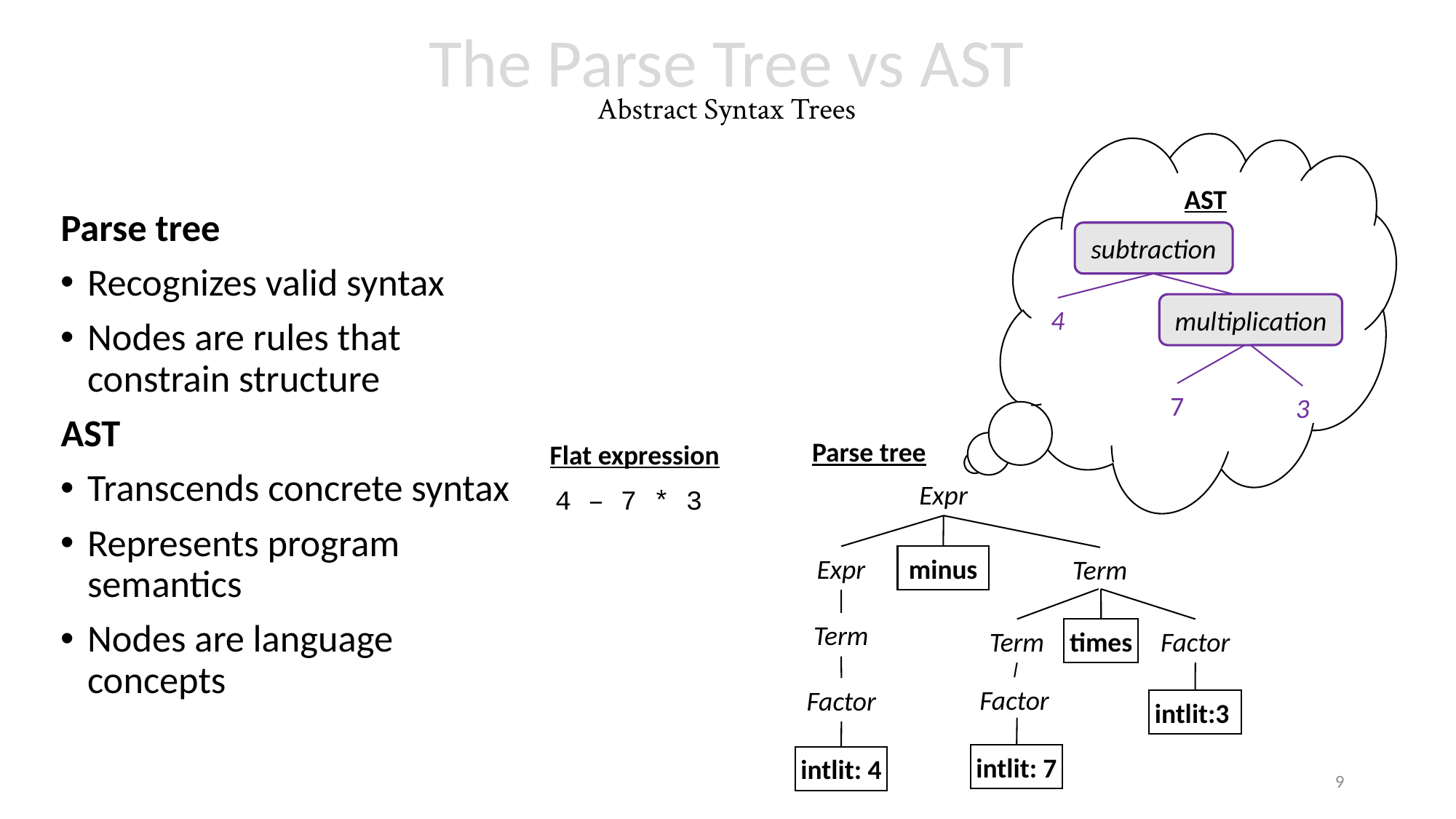

# The Parse Tree vs AST Abstract Syntax Trees
Live Assignments
P1
H2

AST
subtraction
multiplication
4
7
3
Parse tree
Recognizes valid syntax
Nodes are rules that constrain structure
AST
Transcends concrete syntax
Represents program semantics
Nodes are language concepts
Parse tree
Flat expression
Expr
4 – 7 * 3
Expr
minus
Term
Term
Term
times
Factor
Factor
Factor
intlit:3
intlit: 7
intlit: 4
9